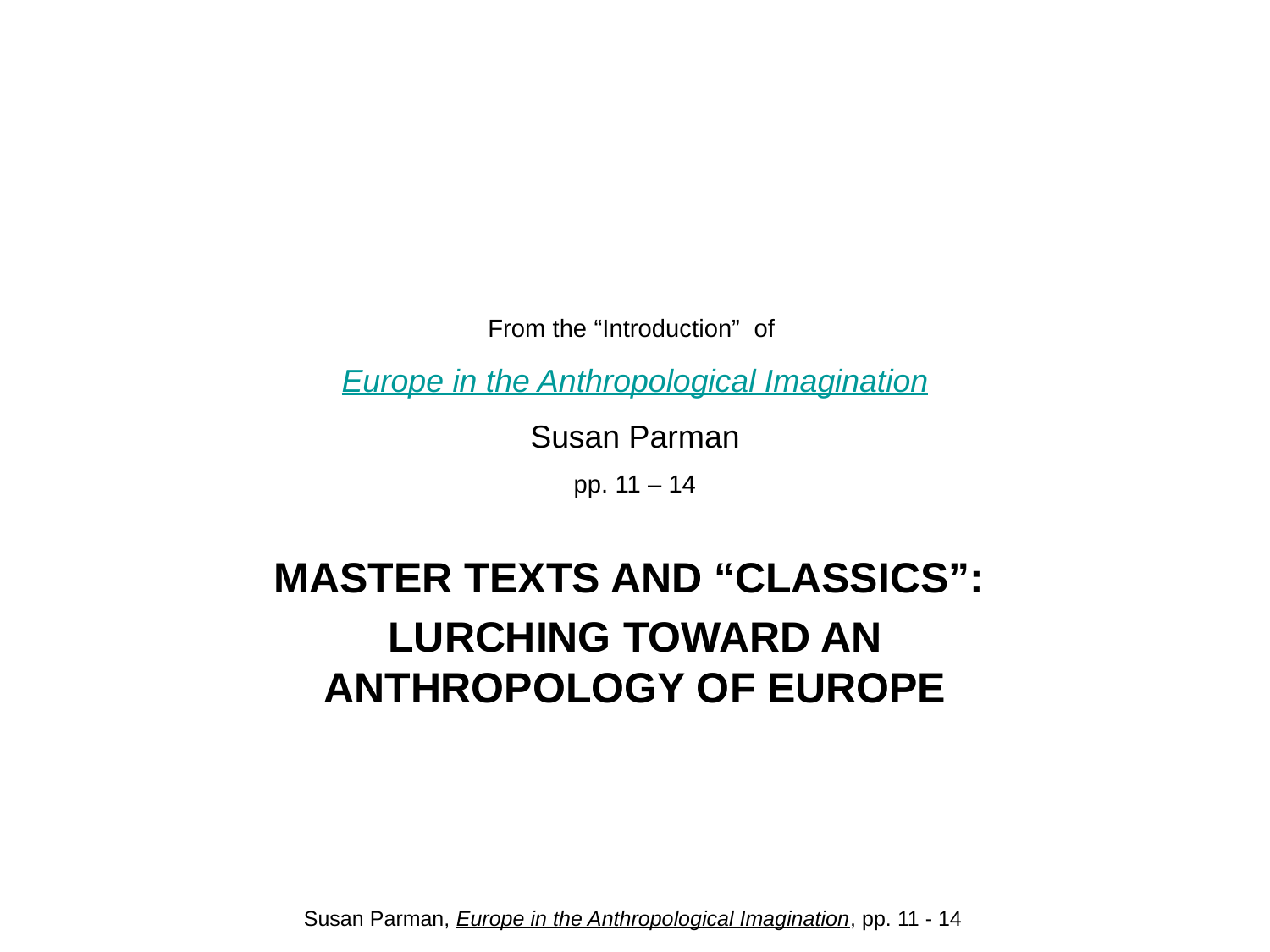

#
From the “Introduction”  of
Europe in the Anthropological Imagination
Susan Parman
pp. 11 – 14

MASTER TEXTS AND “CLASSICS”:
LURCHING TOWARD AN ANTHROPOLOGY OF EUROPE
Susan Parman, Europe in the Anthropological Imagination, pp. 11 - 14